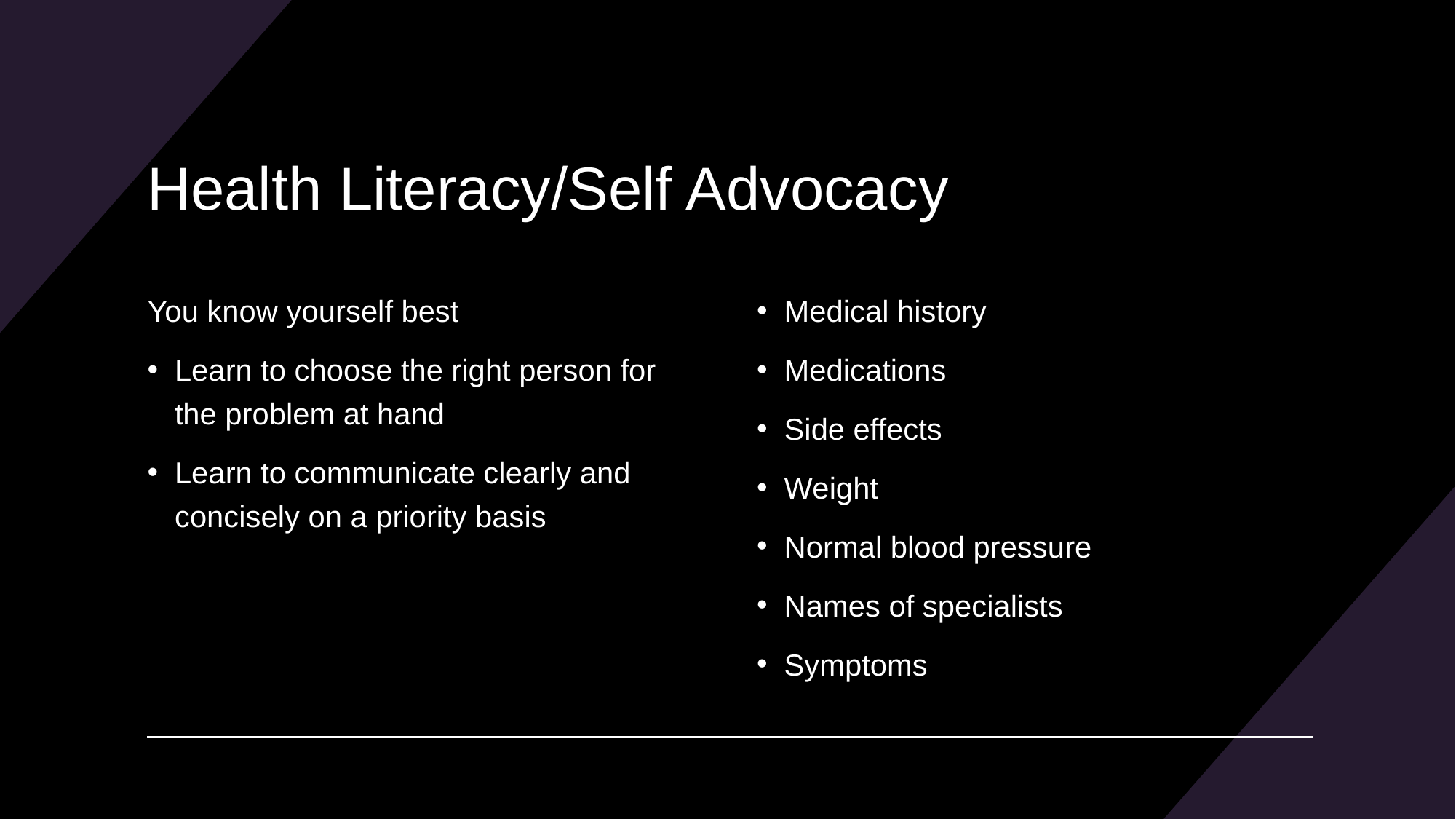

# Health Literacy/Self Advocacy
You know yourself best
Learn to choose the right person for the problem at hand
Learn to communicate clearly and concisely on a priority basis
Medical history
Medications
Side effects
Weight
Normal blood pressure
Names of specialists
Symptoms